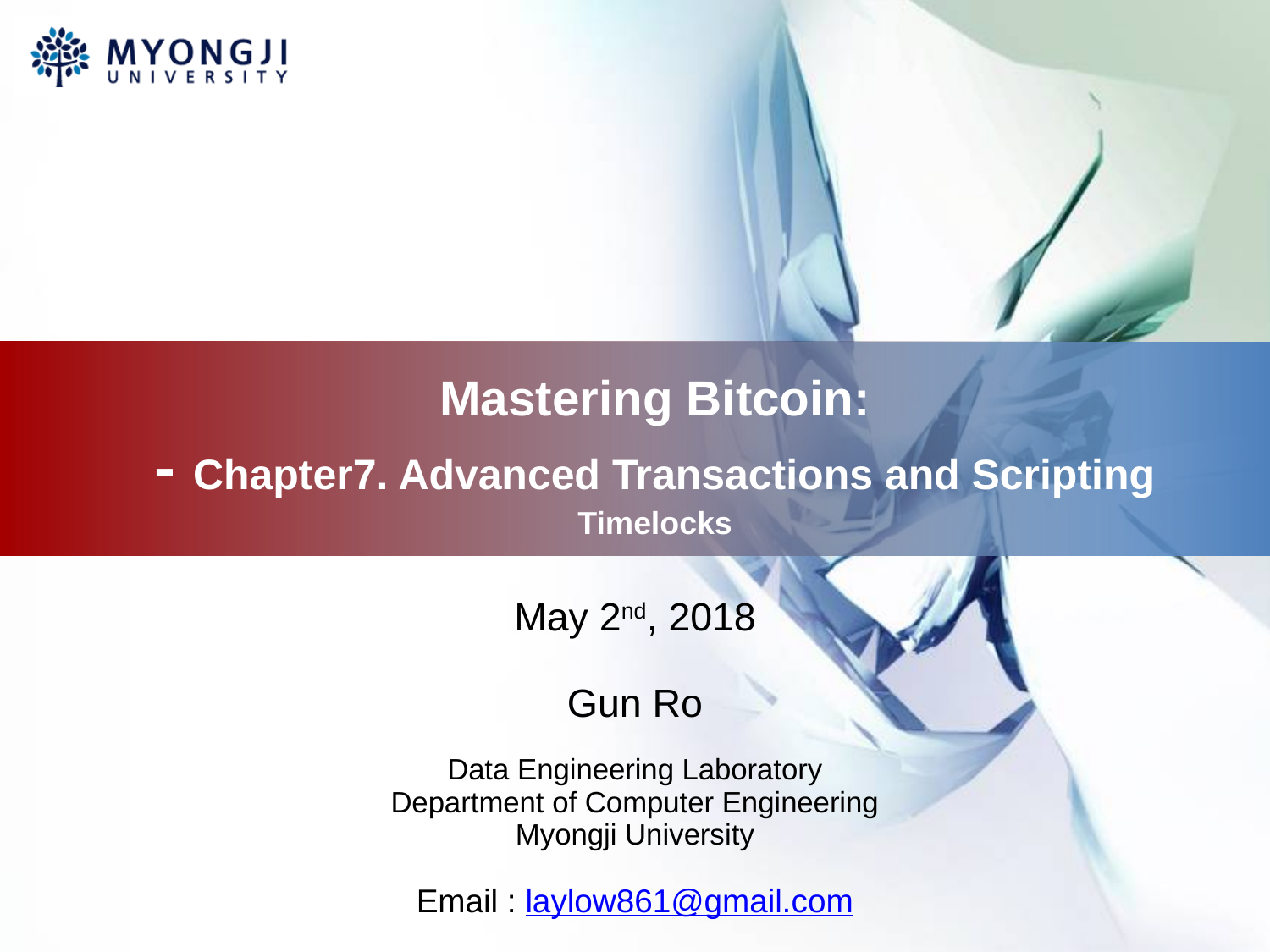

# Mastering Bitcoin: - Chapter7. Advanced Transactions and Scripting Timelocks
May 2nd, 2018

Gun Ro

Data Engineering Laboratory
Department of Computer Engineering
Myongji University

Email : laylow861@gmail.com